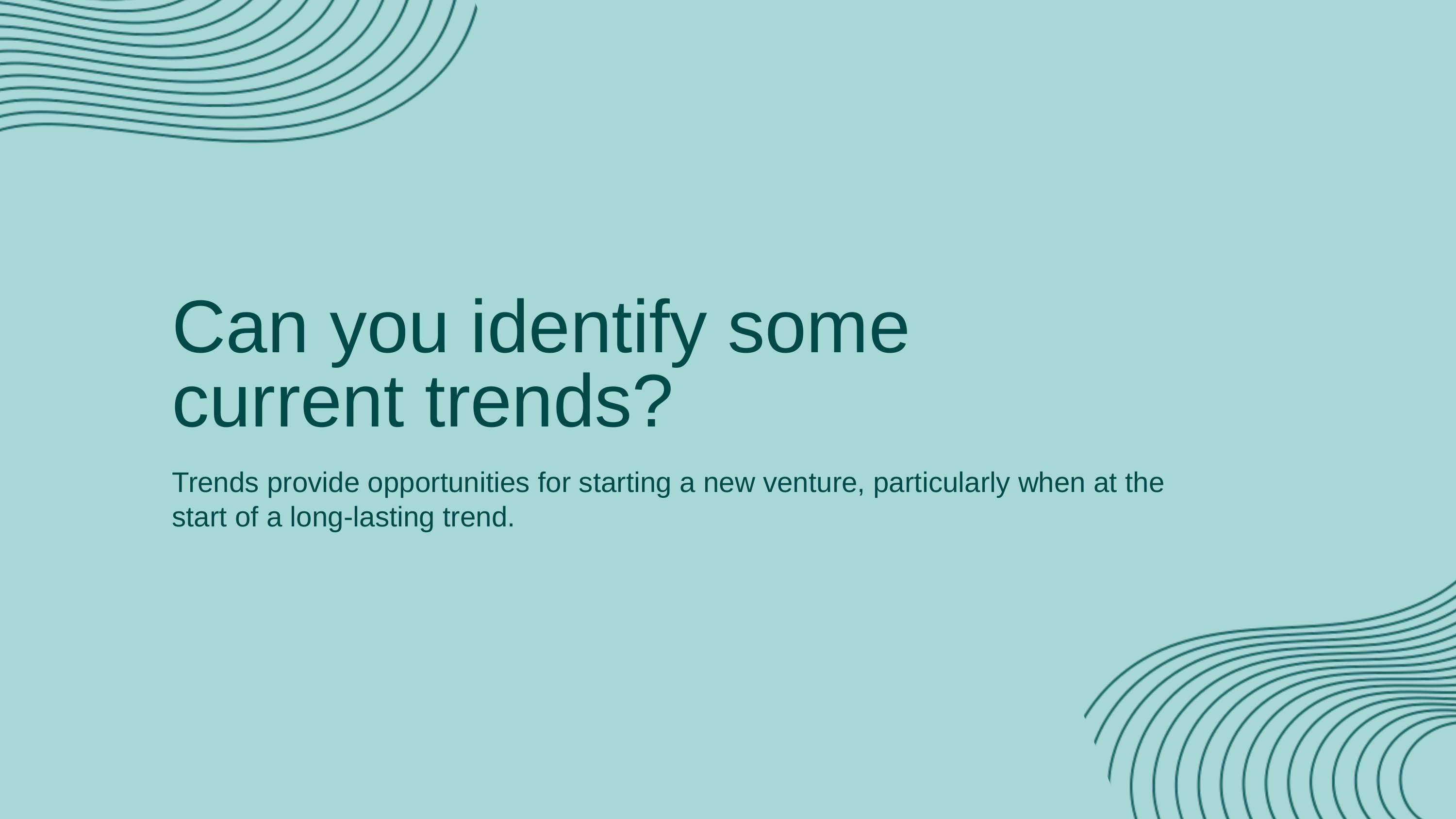

Can you identify some current trends?

Trends provide opportunities for starting a new venture, particularly when at the start of a long-lasting trend.